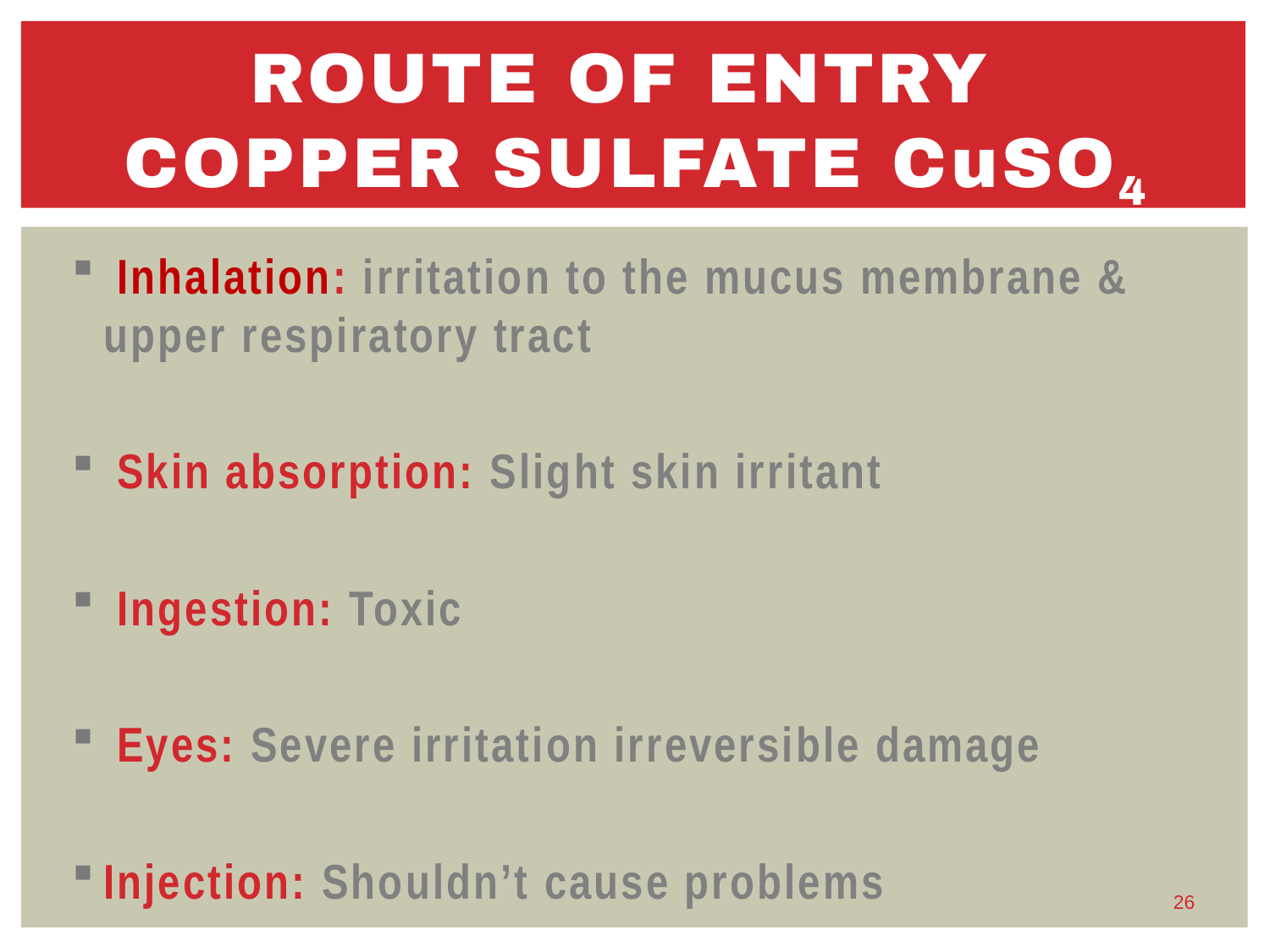

# Route of entry copper sulfate cuso4
 Inhalation: irritation to the mucus membrane & upper respiratory tract

 Skin absorption: Slight skin irritant

 Ingestion: Toxic

 Eyes: Severe irritation irreversible damage

Injection: Shouldn’t cause problems
26